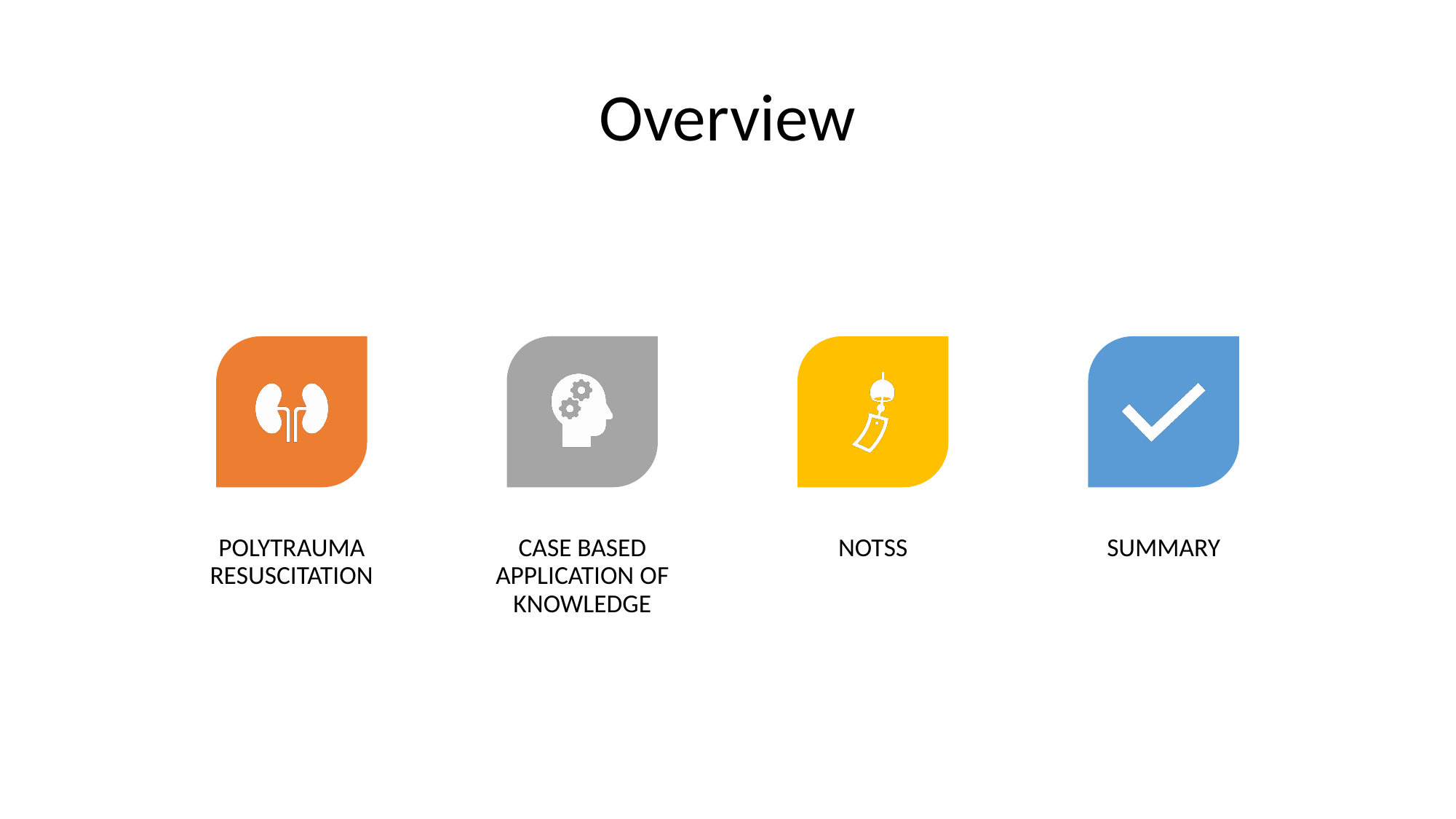

# Overview
Polytrauma resuscitation
Case Based Application of knowledge
NOTSS
Summary